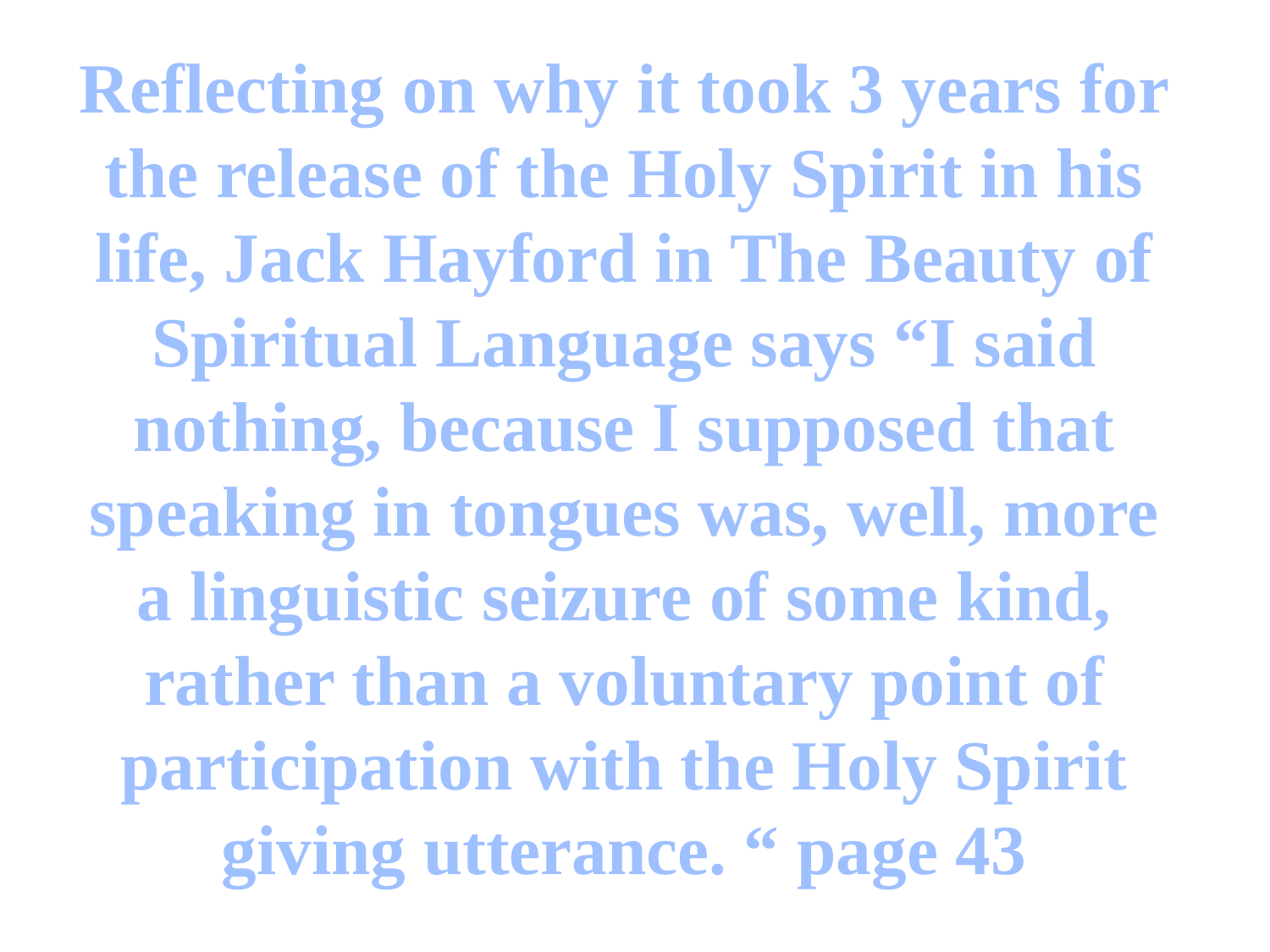

# Reflecting on why it took 3 years for the release of the Holy Spirit in his life, Jack Hayford in The Beauty of Spiritual Language says “I said nothing, because I supposed that speaking in tongues was, well, more a linguistic seizure of some kind, rather than a voluntary point of participation with the Holy Spirit giving utterance. “ page 43